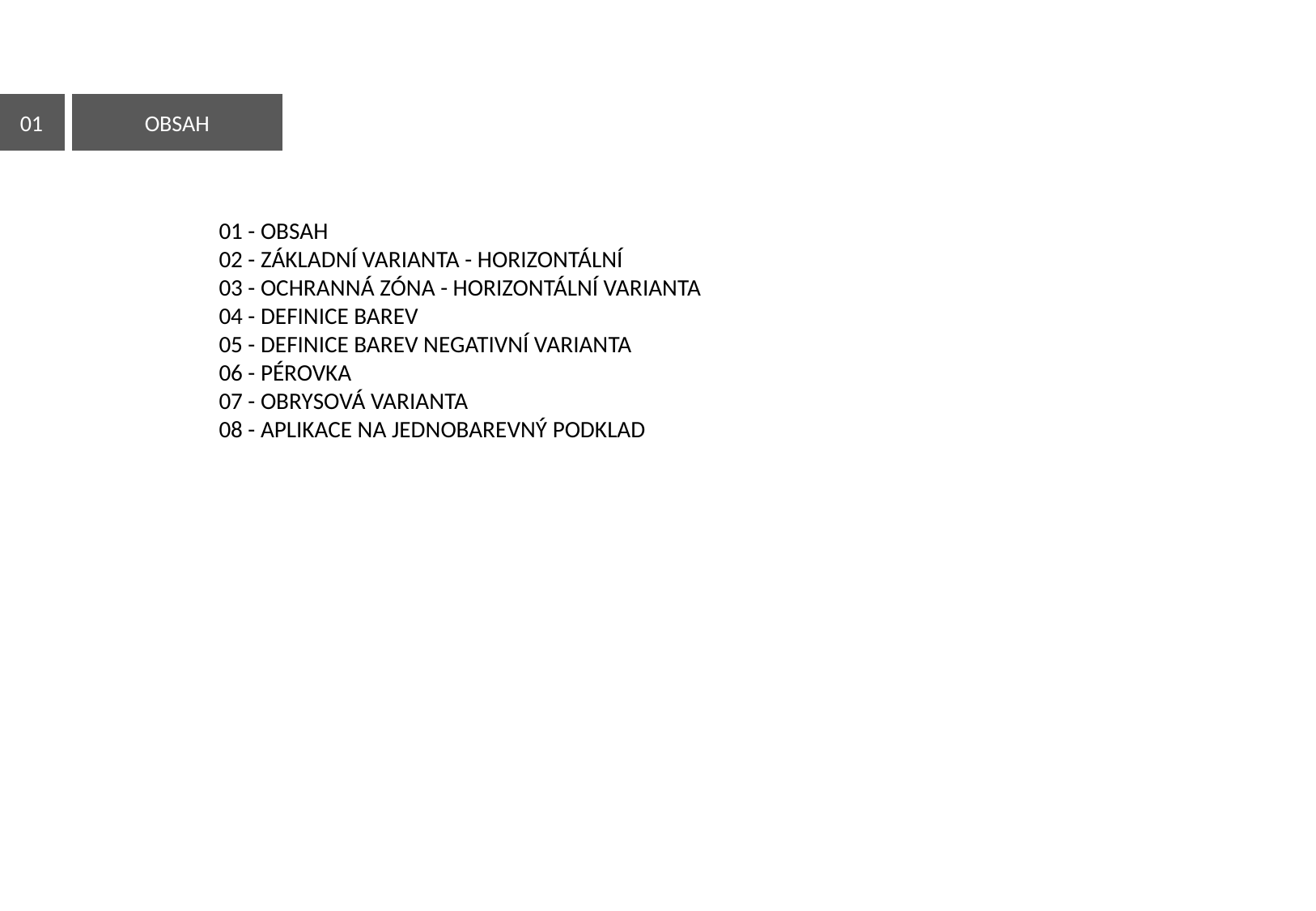

01
OBSAH
01 - OBSAH
02 - ZÁKLADNÍ VARIANTA - HORIZONTÁLNÍ
03 - OCHRANNÁ ZÓNA - HORIZONTÁLNÍ VARIANTA
04 - DEFINICE BAREV
05 - DEFINICE BAREV NEGATIVNÍ VARIANTA
06 - PÉROVKA
07 - OBRYSOVÁ VARIANTA
08 - APLIKACE NA JEDNOBAREVNÝ PODKLAD